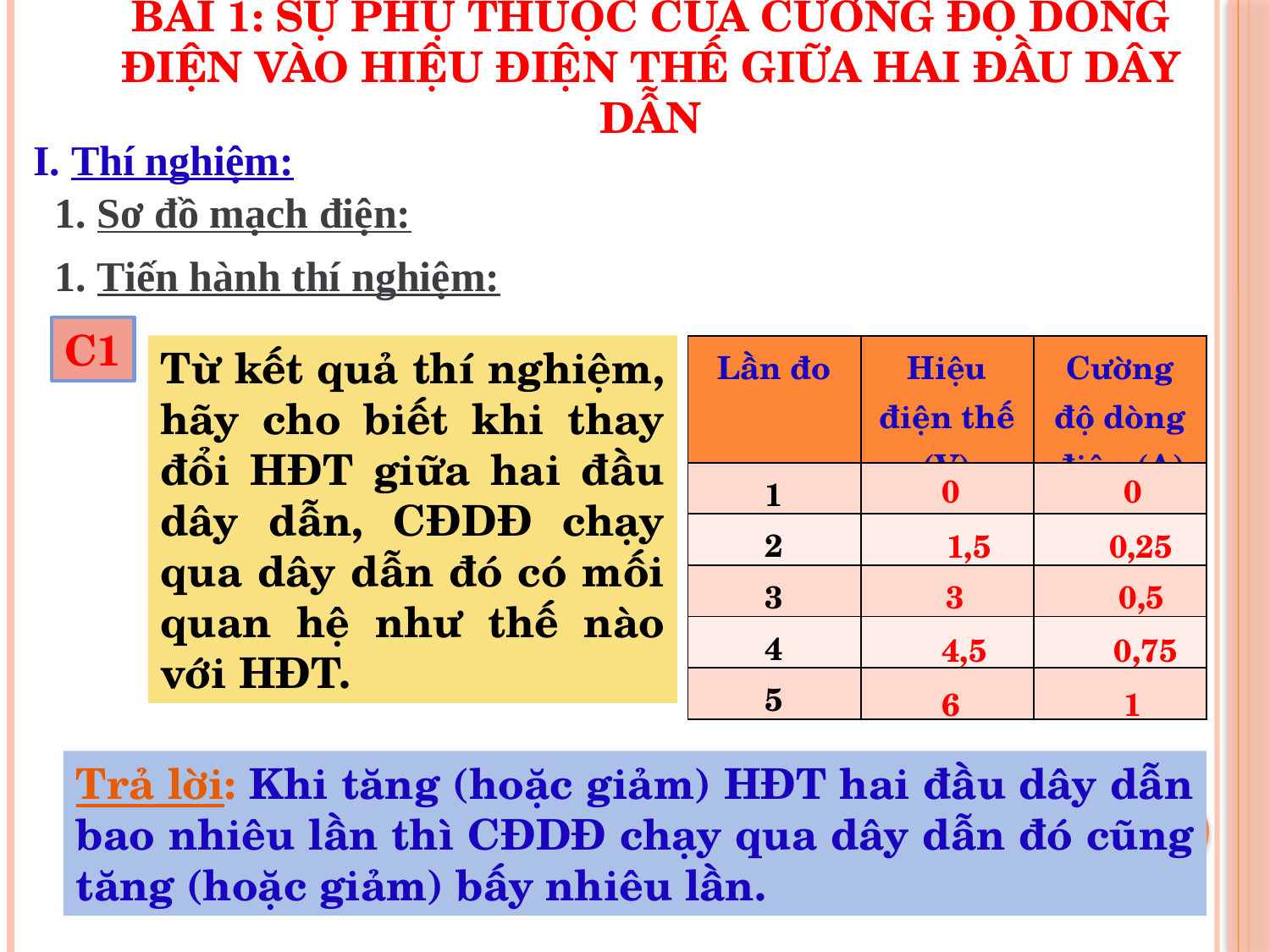

# Bài 1: SỰ PHỤ THUỘC CỦA CƯỜNG ĐỘ DÒNG ĐiỆN VÀO HiỆU ĐiỆN THẾ GiỮA HAI ĐẦU DÂY DẪN
I. Thí nghiệm:
1. Sơ đồ mạch điện:
1. Tiến hành thí nghiệm:
C1
Từ kết quả thí nghiệm, hãy cho biết khi thay đổi HĐT giữa hai đầu dây dẫn, CĐDĐ chạy qua dây dẫn đó có mối quan hệ như thế nào với HĐT.
| Lần đo | Hiệu điện thế (V) | Cường độ dòng điện (A) |
| --- | --- | --- |
| 1 |  |  |
| 2 |  |  |
| 3 |  |  |
| 4 |  |  |
| 5 |  |  |
0                  0
1,5             0,25
3                 0,5
4,5              0,75
6                  1
Trả lời: Khi tăng (hoặc giảm) HĐT hai đầu dây dẫn bao nhiêu lần thì CĐDĐ chạy qua dây dẫn đó cũng tăng (hoặc giảm) bấy nhiêu lần.